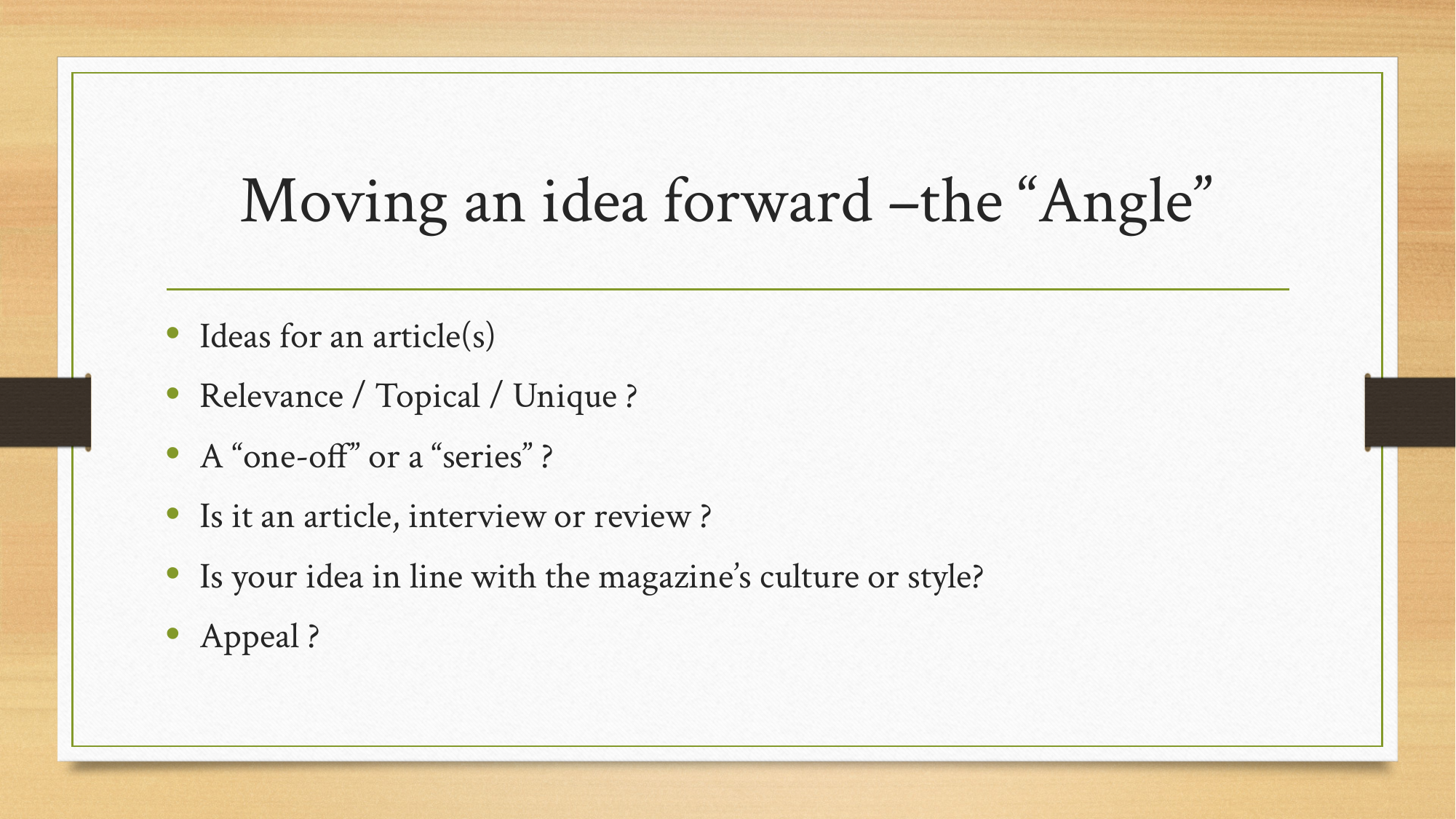

# Moving an idea forward –the “Angle”
Ideas for an article(s)
Relevance / Topical / Unique ?
A “one-off” or a “series” ?
Is it an article, interview or review ?
Is your idea in line with the magazine’s culture or style?
Appeal ?